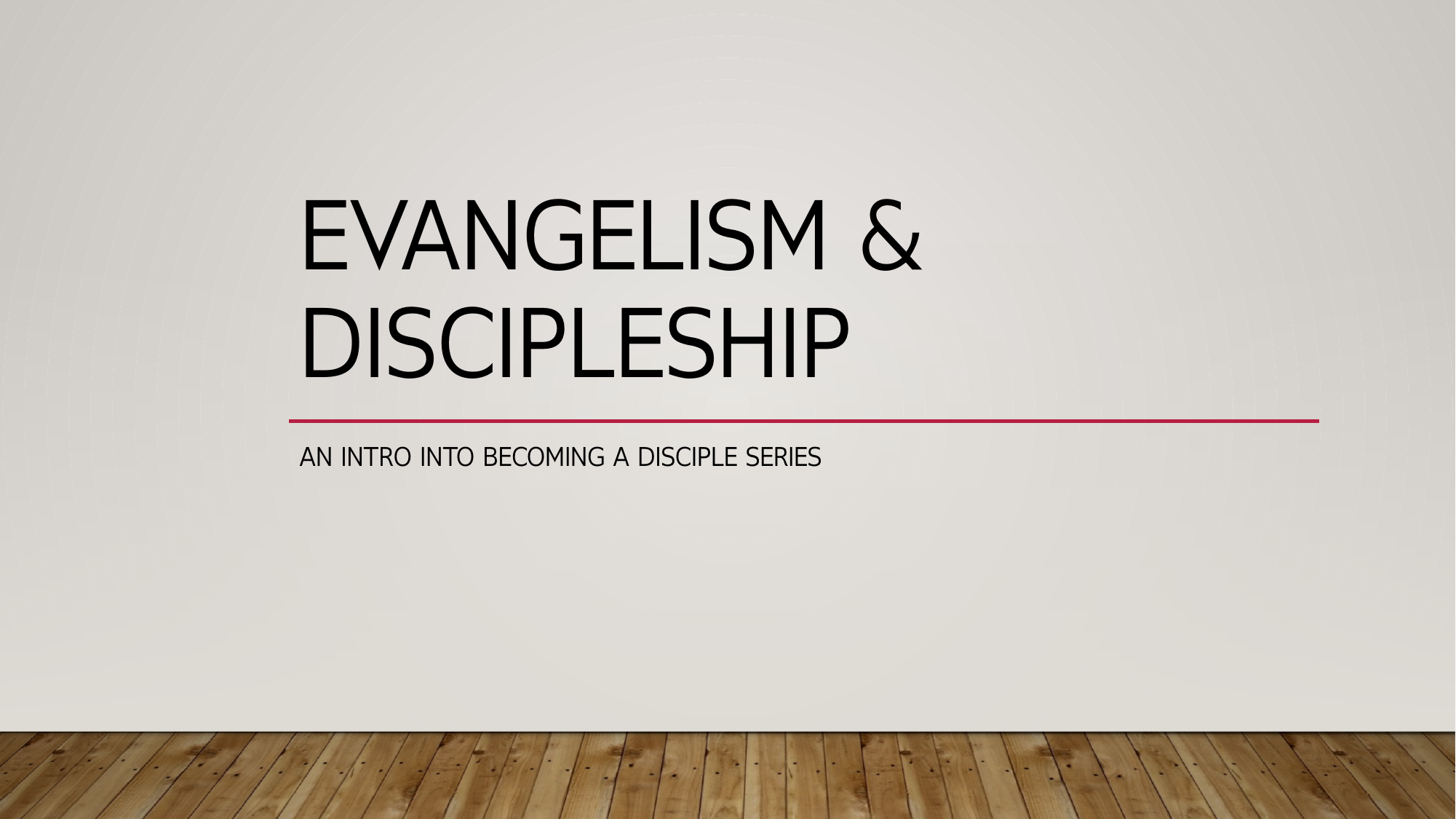

# Evangelism & Discipleship
An intro into becoming a disciple series